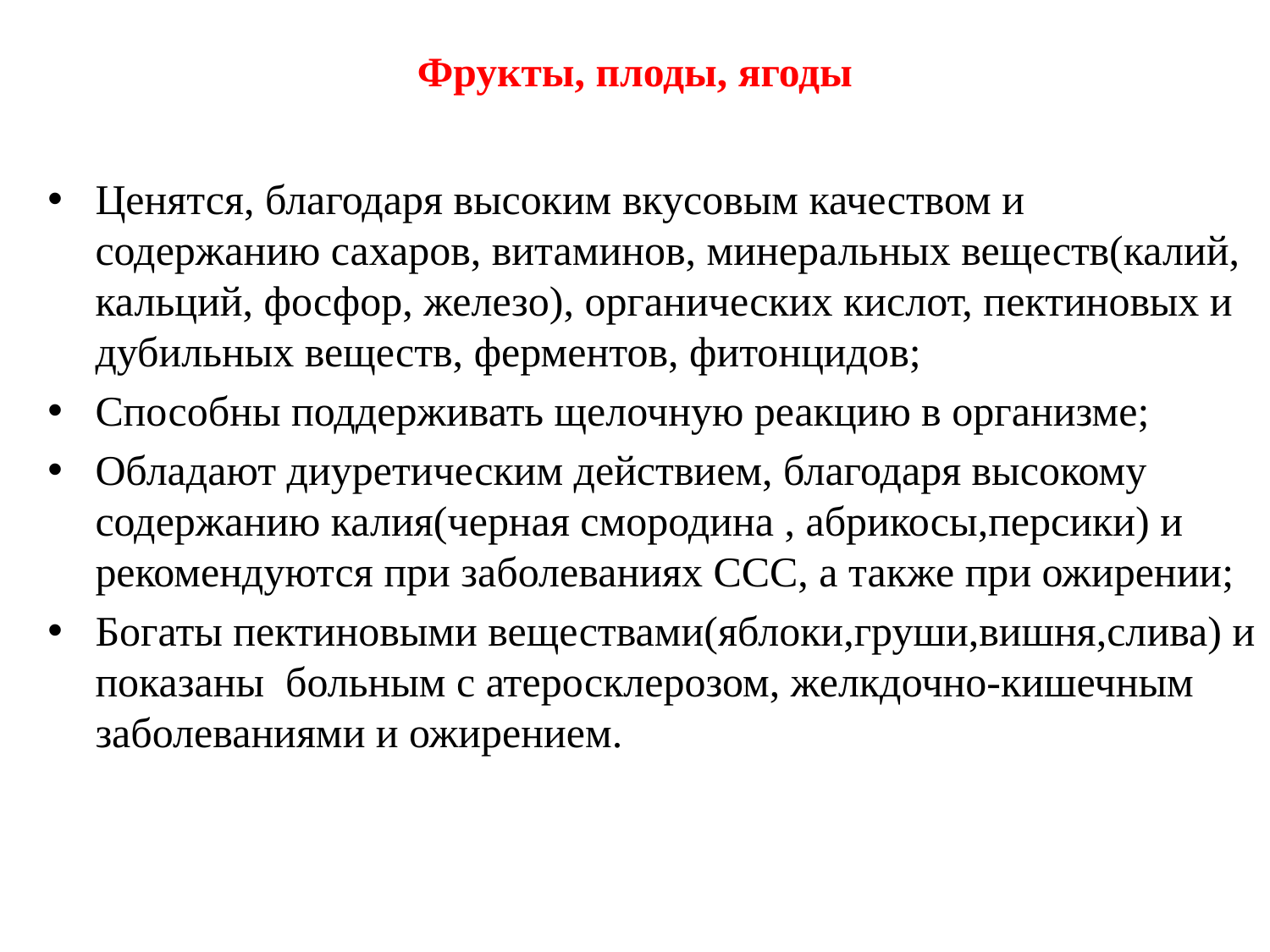

# Фрукты, плоды, ягоды
Ценятся, благодаря высоким вкусовым качеством и содержанию сахаров, витаминов, минеральных веществ(калий, кальций, фосфор, железо), органических кислот, пектиновых и дубильных веществ, ферментов, фитонцидов;
Способны поддерживать щелочную реакцию в организме;
Обладают диуретическим действием, благодаря высокому содержанию калия(черная смородина , абрикосы,персики) и рекомендуются при заболеваниях ССС, а также при ожирении;
Богаты пектиновыми веществами(яблоки,груши,вишня,слива) и показаны  больным с атеросклерозом, желкдочно-кишечным заболеваниями и ожирением.